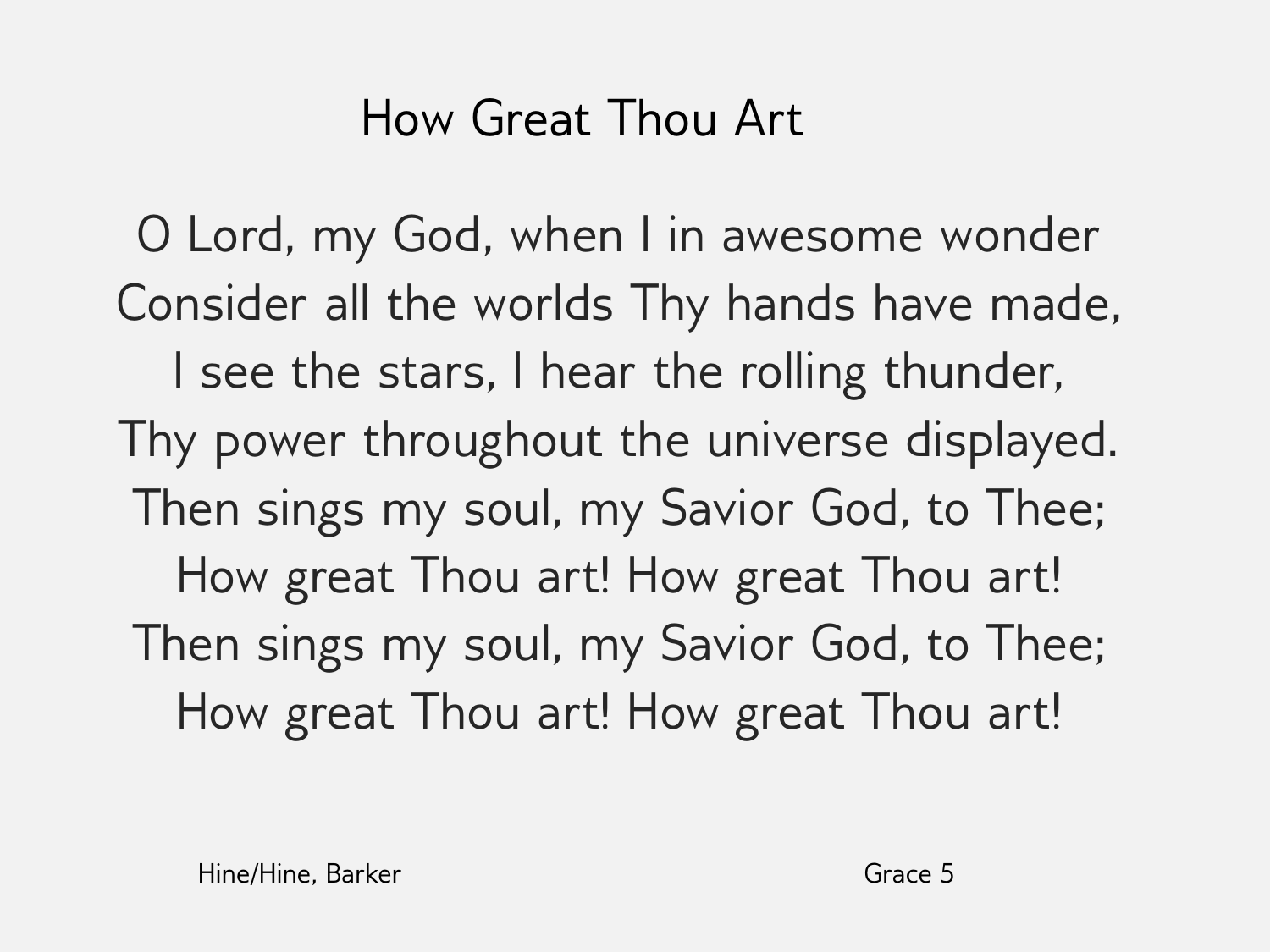

How Great Thou Art
O Lord, my God, when I in awesome wonder
Consider all the worlds Thy hands have made,
I see the stars, I hear the rolling thunder,
Thy power throughout the universe displayed.
Then sings my soul, my Savior God, to Thee;
How great Thou art! How great Thou art!
Then sings my soul, my Savior God, to Thee;
How great Thou art! How great Thou art!
Hine/Hine, Barker
Grace 5